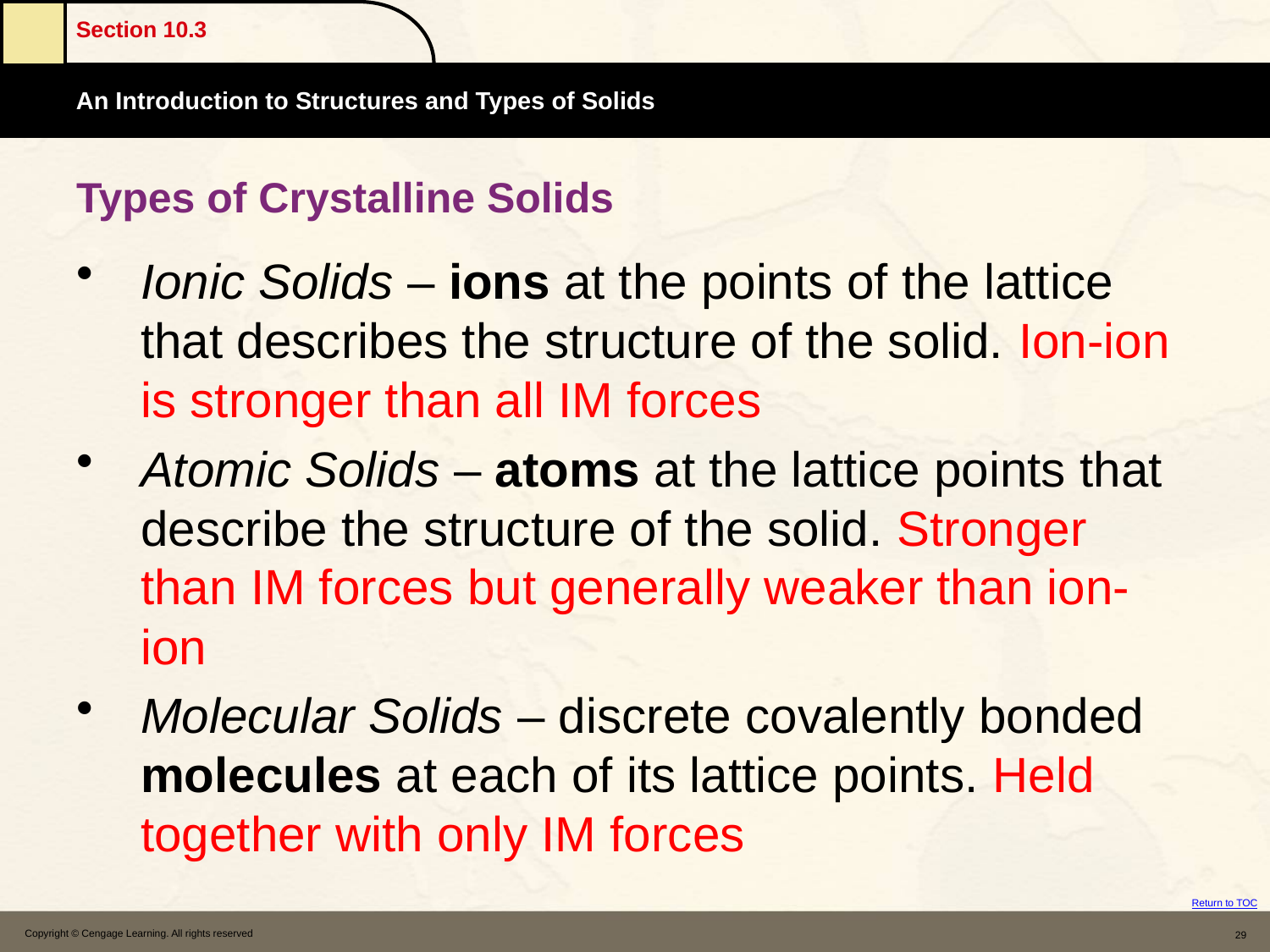

# Types of Crystalline Solids
Ionic Solids – ions at the points of the lattice that describes the structure of the solid. Ion-ion is stronger than all IM forces
Atomic Solids – atoms at the lattice points that describe the structure of the solid. Stronger than IM forces but generally weaker than ion-ion
Molecular Solids – discrete covalently bonded molecules at each of its lattice points. Held together with only IM forces

Copyright © Cengage Learning. All rights reserved
29